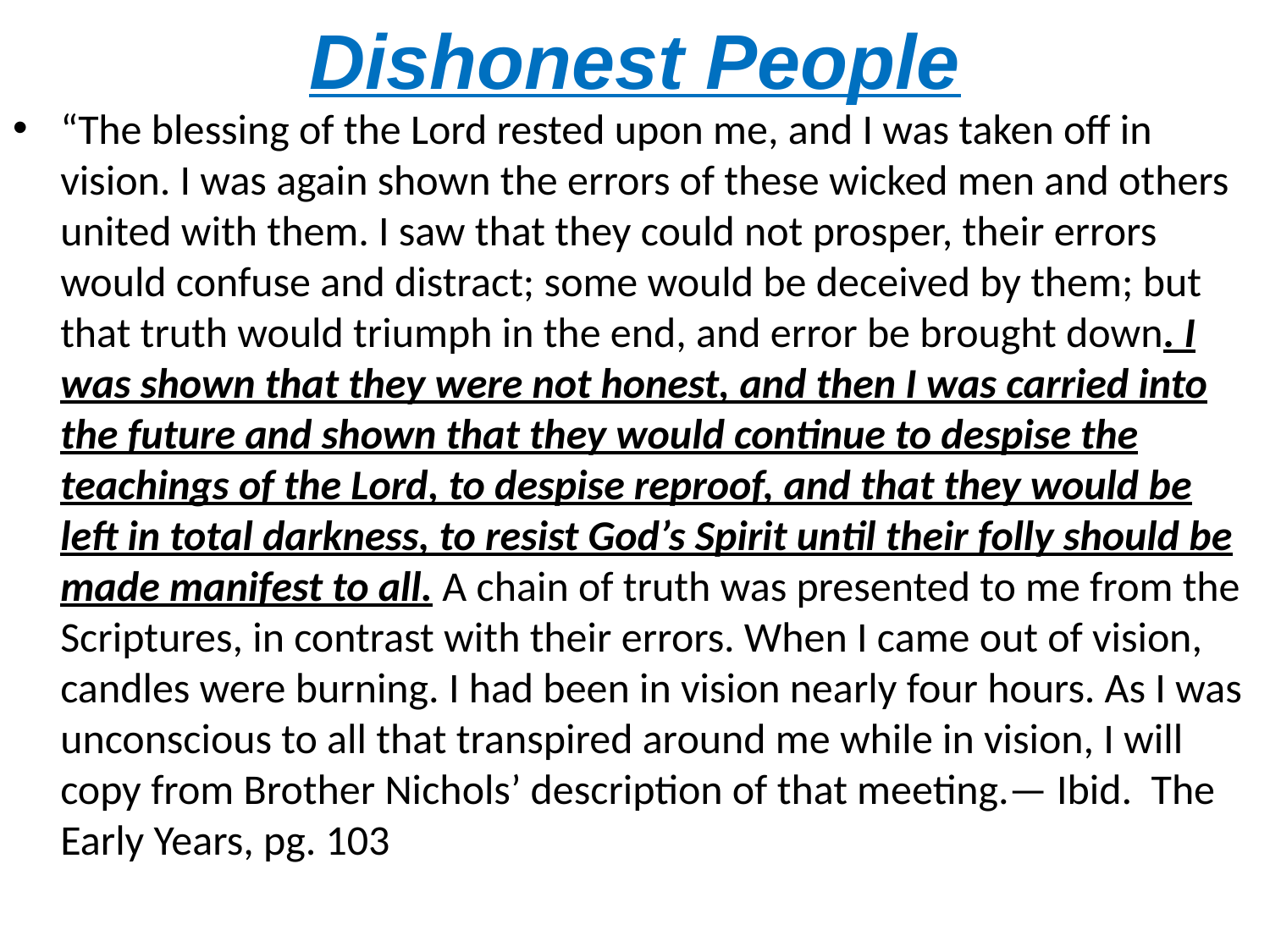

# Dishonest People
“The blessing of the Lord rested upon me, and I was taken off in vision. I was again shown the errors of these wicked men and others united with them. I saw that they could not prosper, their errors would confuse and distract; some would be deceived by them; but that truth would triumph in the end, and error be brought down. I was shown that they were not honest, and then I was carried into the future and shown that they would continue to despise the teachings of the Lord, to despise reproof, and that they would be left in total darkness, to resist God’s Spirit until their folly should be made manifest to all. A chain of truth was presented to me from the Scriptures, in contrast with their errors. When I came out of vision, candles were burning. I had been in vision nearly four hours. As I was unconscious to all that transpired around me while in vision, I will copy from Brother Nichols’ description of that meeting.— Ibid.  The Early Years, pg. 103